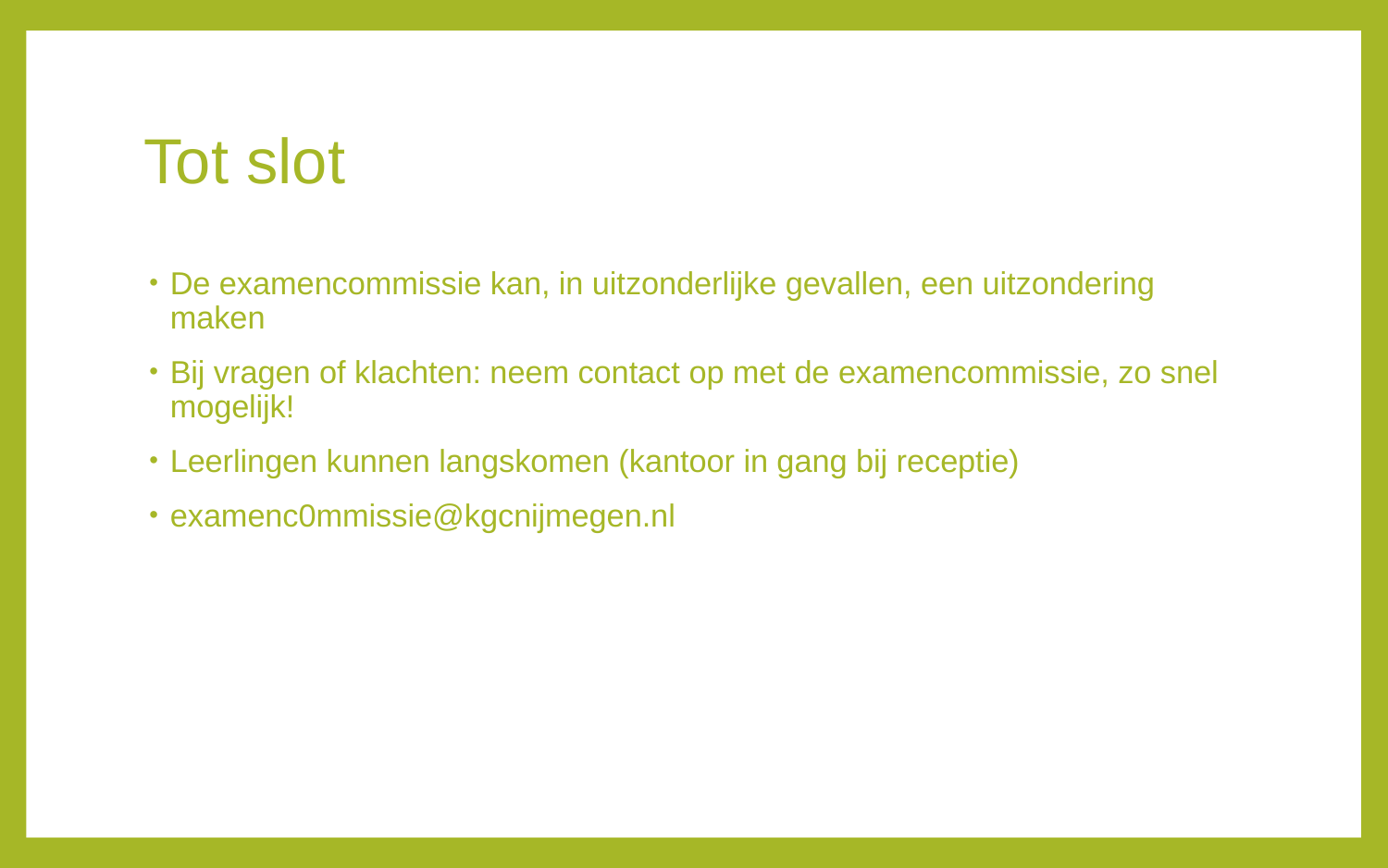

# Tot slot
De examencommissie kan, in uitzonderlijke gevallen, een uitzondering maken
Bij vragen of klachten: neem contact op met de examencommissie, zo snel mogelijk!
Leerlingen kunnen langskomen (kantoor in gang bij receptie)
examenc0mmissie@kgcnijmegen.nl